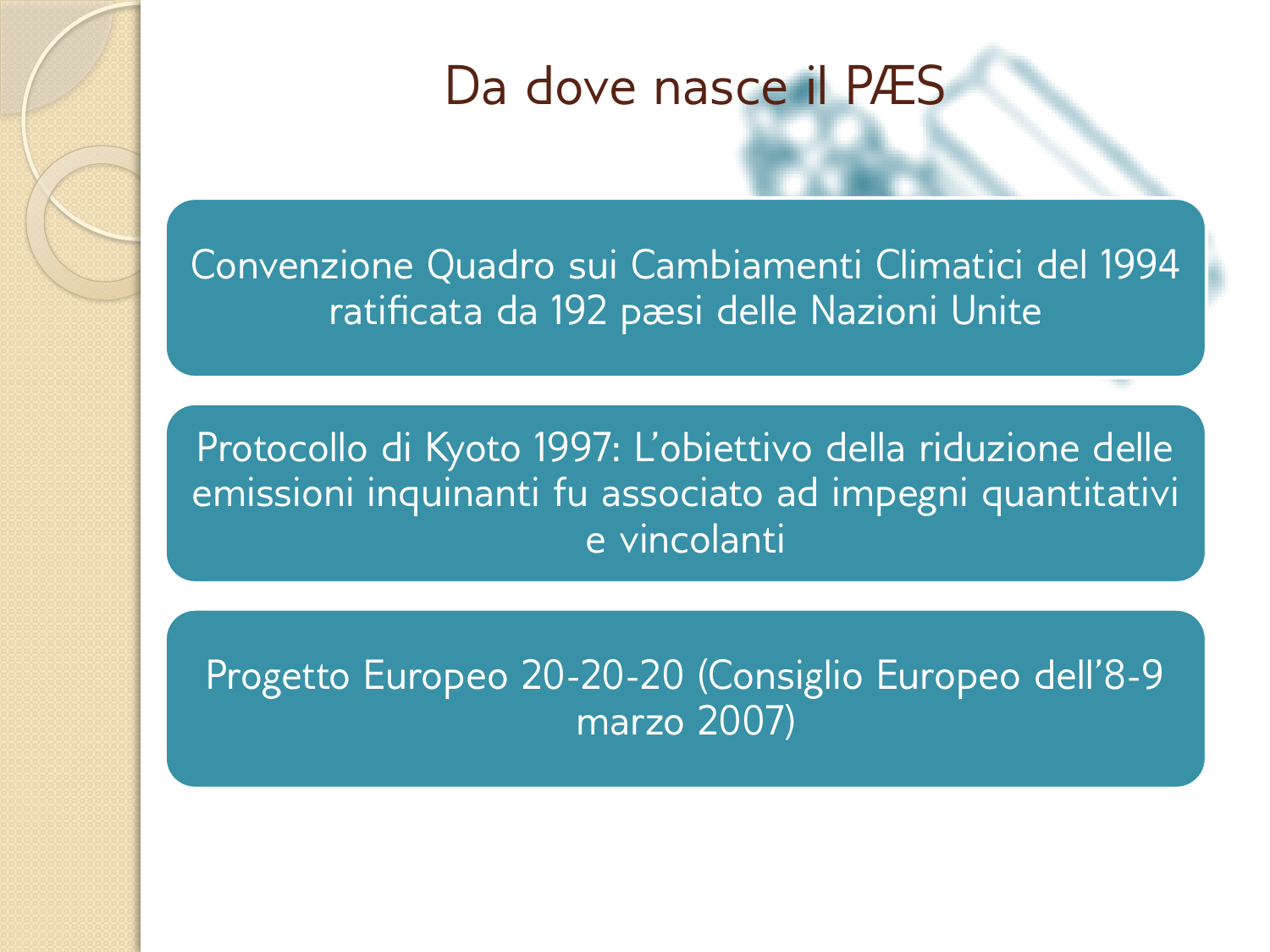

# Da dove nasce il PAES
Convenzione Quadro sui Cambiamenti Climatici del 1994 ratificata da 192 paesi delle Nazioni Unite
Protocollo di Kyoto 1997: L’obiettivo della riduzione delle emissioni inquinanti fu associato ad impegni quantitativi e vincolanti
Progetto Europeo 20-20-20 (Consiglio Europeo dell’8-9 marzo 2007)